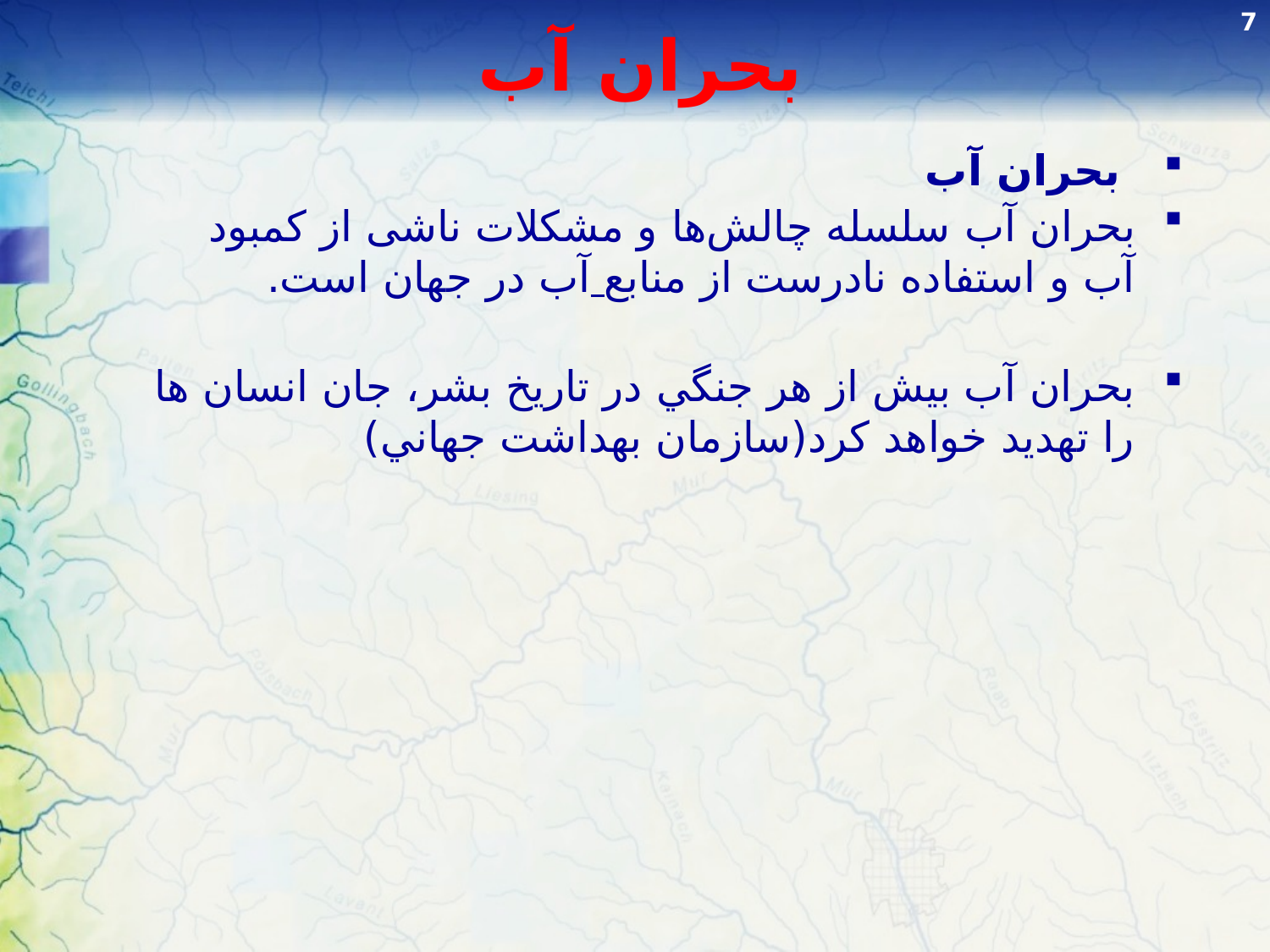

7
# بحران آب
 بحران آب
بحران آب سلسله چالش‌ها و مشکلات ناشی از کمبود آب و استفاده نادرست از منابع آب در جهان است.

بحران آب بيش از هر جنگي در تاريخ بشر، جان انسان ها را تهديد خواهد كرد(سازمان بهداشت جهاني)